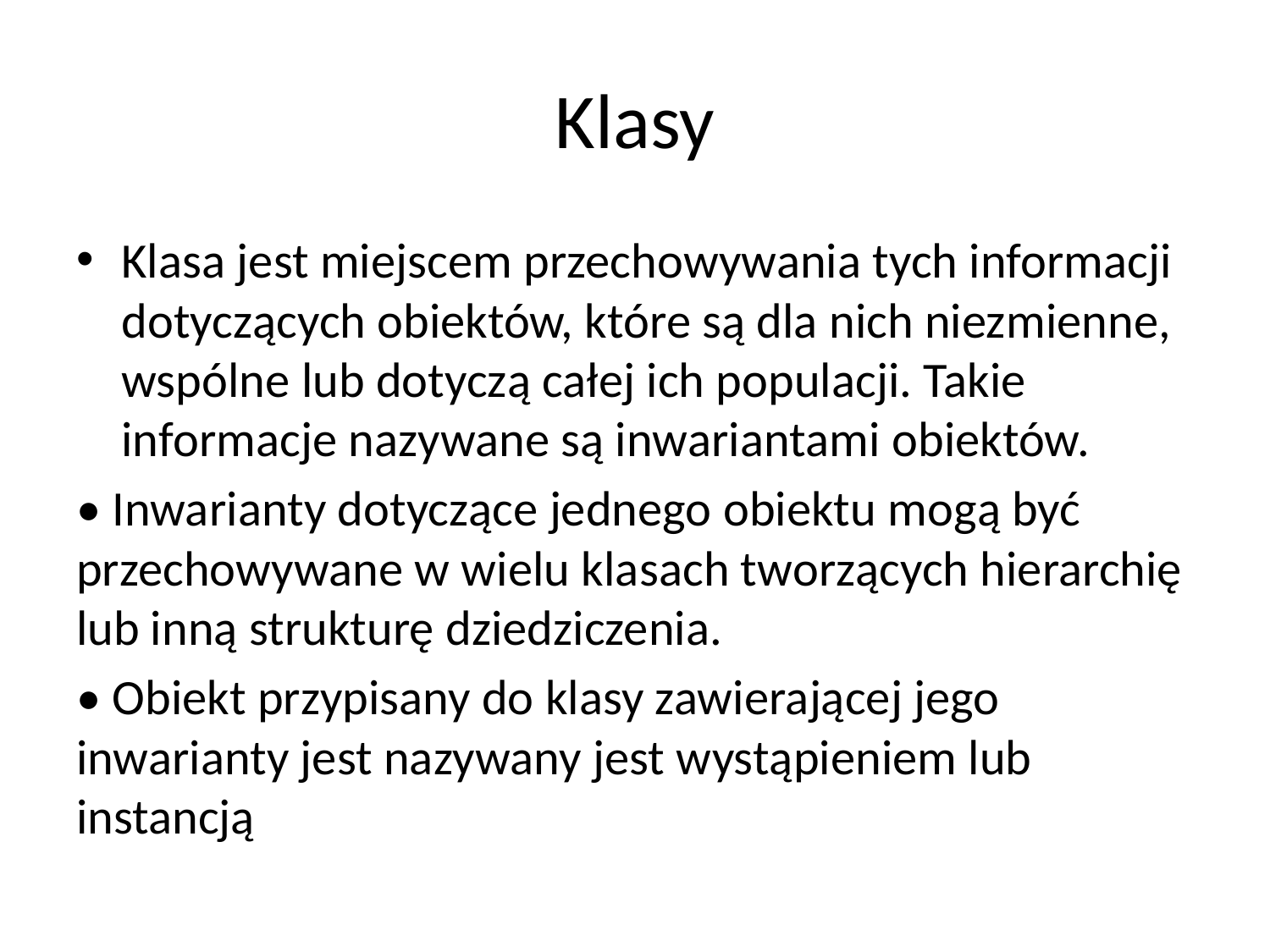

# Klasy
Klasa jest miejscem przechowywania tych informacji dotyczących obiektów, które są dla nich niezmienne, wspólne lub dotyczą całej ich populacji. Takie informacje nazywane są inwariantami obiektów.
• Inwarianty dotyczące jednego obiektu mogą być przechowywane w wielu klasach tworzących hierarchię lub inną strukturę dziedziczenia.
• Obiekt przypisany do klasy zawierającej jego inwarianty jest nazywany jest wystąpieniem lub instancją